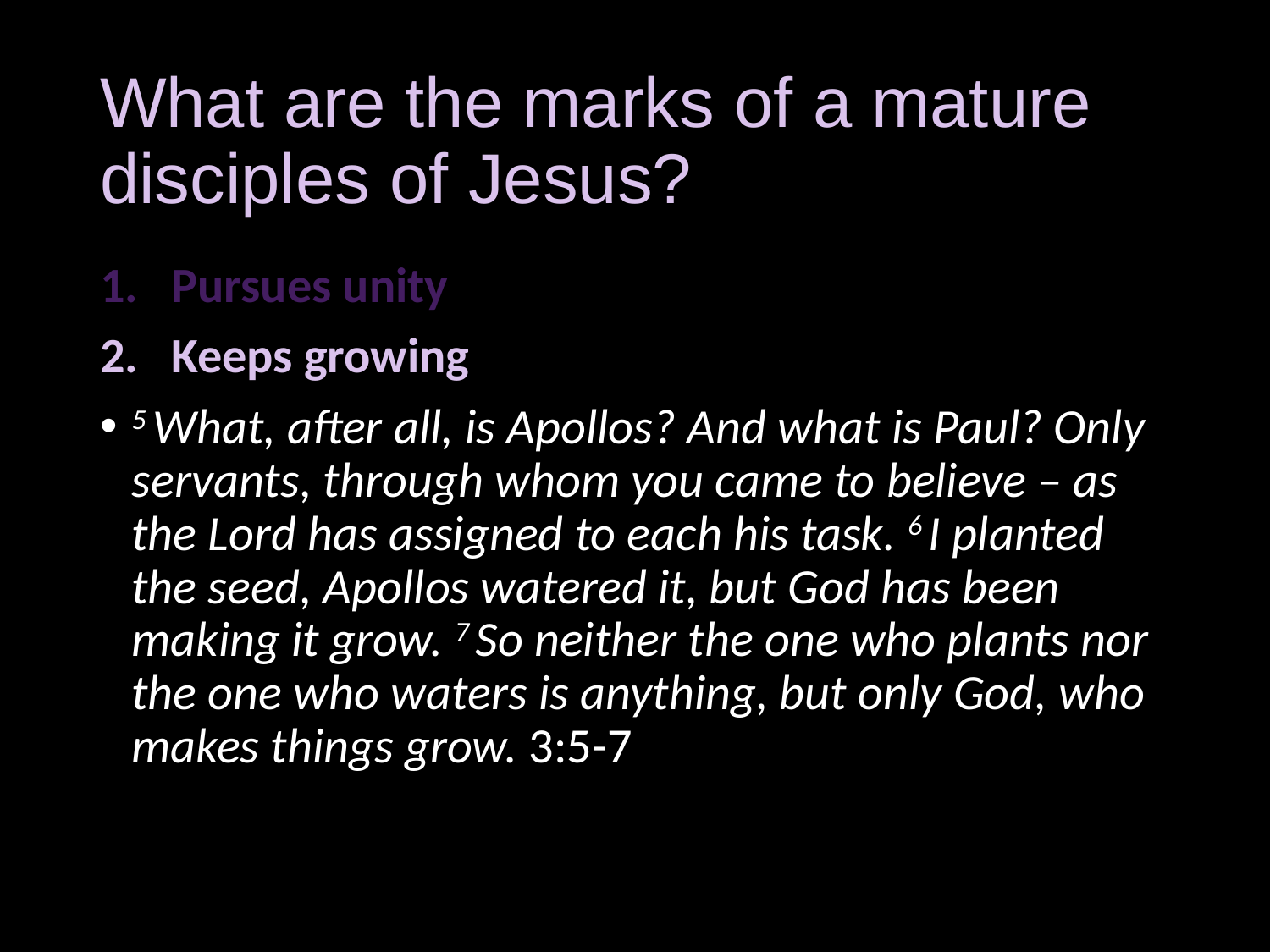

# What are the marks of a mature disciples of Jesus?
Pursues unity
Keeps growing
5 What, after all, is Apollos? And what is Paul? Only servants, through whom you came to believe – as the Lord has assigned to each his task. 6 I planted the seed, Apollos watered it, but God has been making it grow. 7 So neither the one who plants nor the one who waters is anything, but only God, who makes things grow. 3:5-7